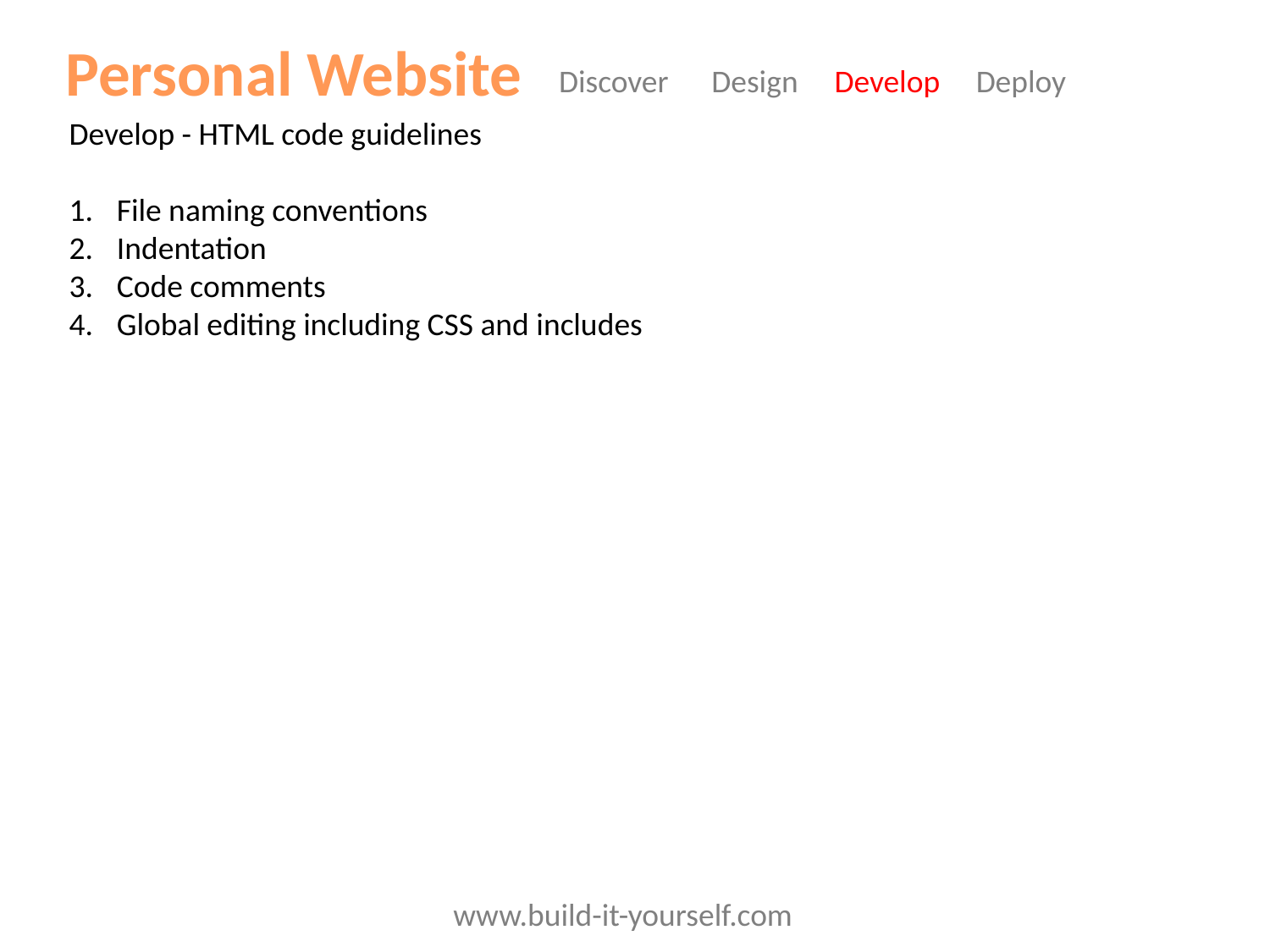

Personal Website
Discover      Design     Develop     Deploy
Develop - HTML code guidelines

File naming conventions
Indentation
Code comments
Global editing including CSS and includes
www.build-it-yourself.com